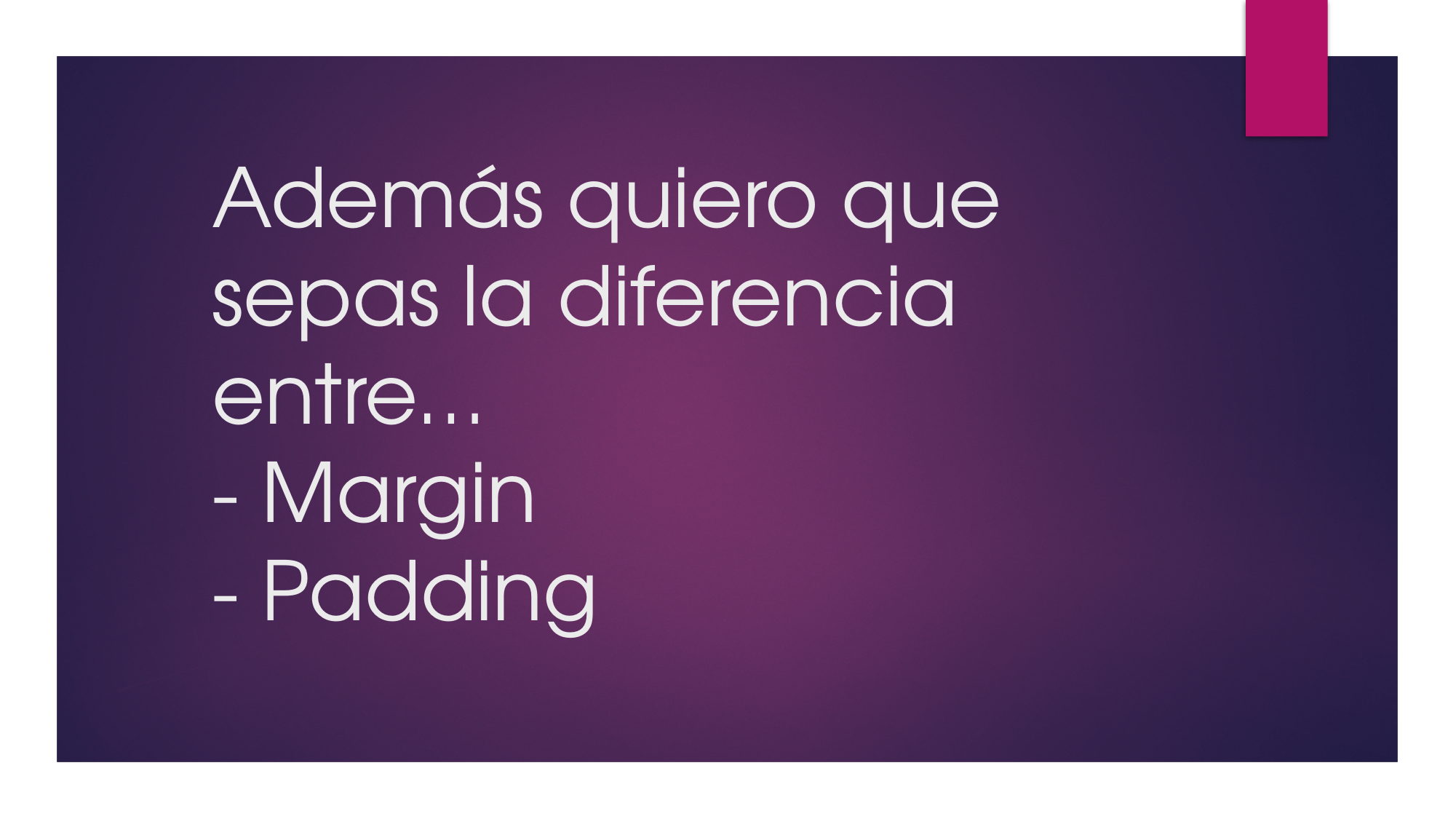

# Además quiero que sepas la diferencia entre… - Margin - Padding